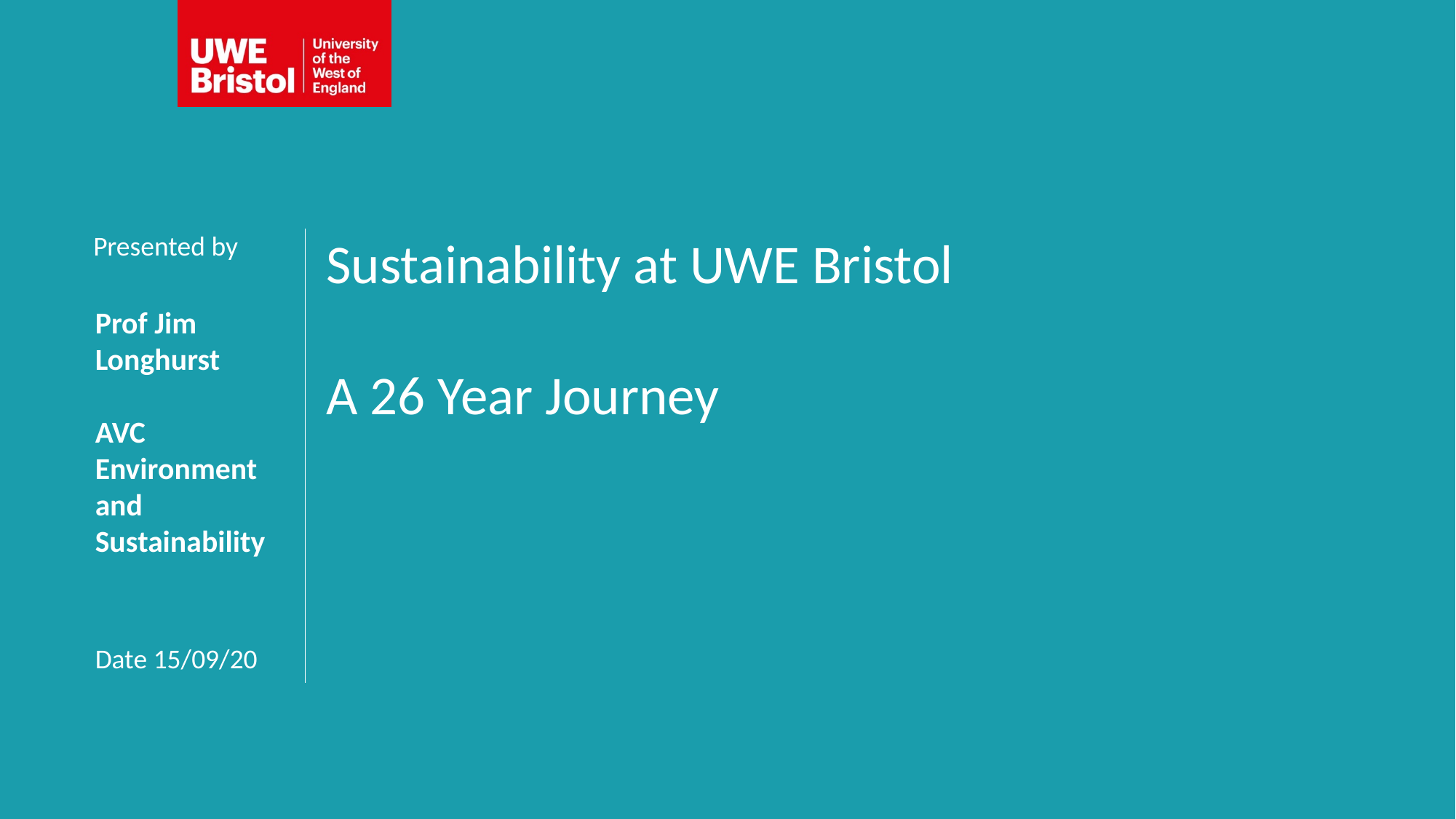

# Sustainability at UWE Bristol A 26 Year Journey
Presented by
Prof Jim Longhurst

AVC Environment and Sustainability

Date 15/09/20